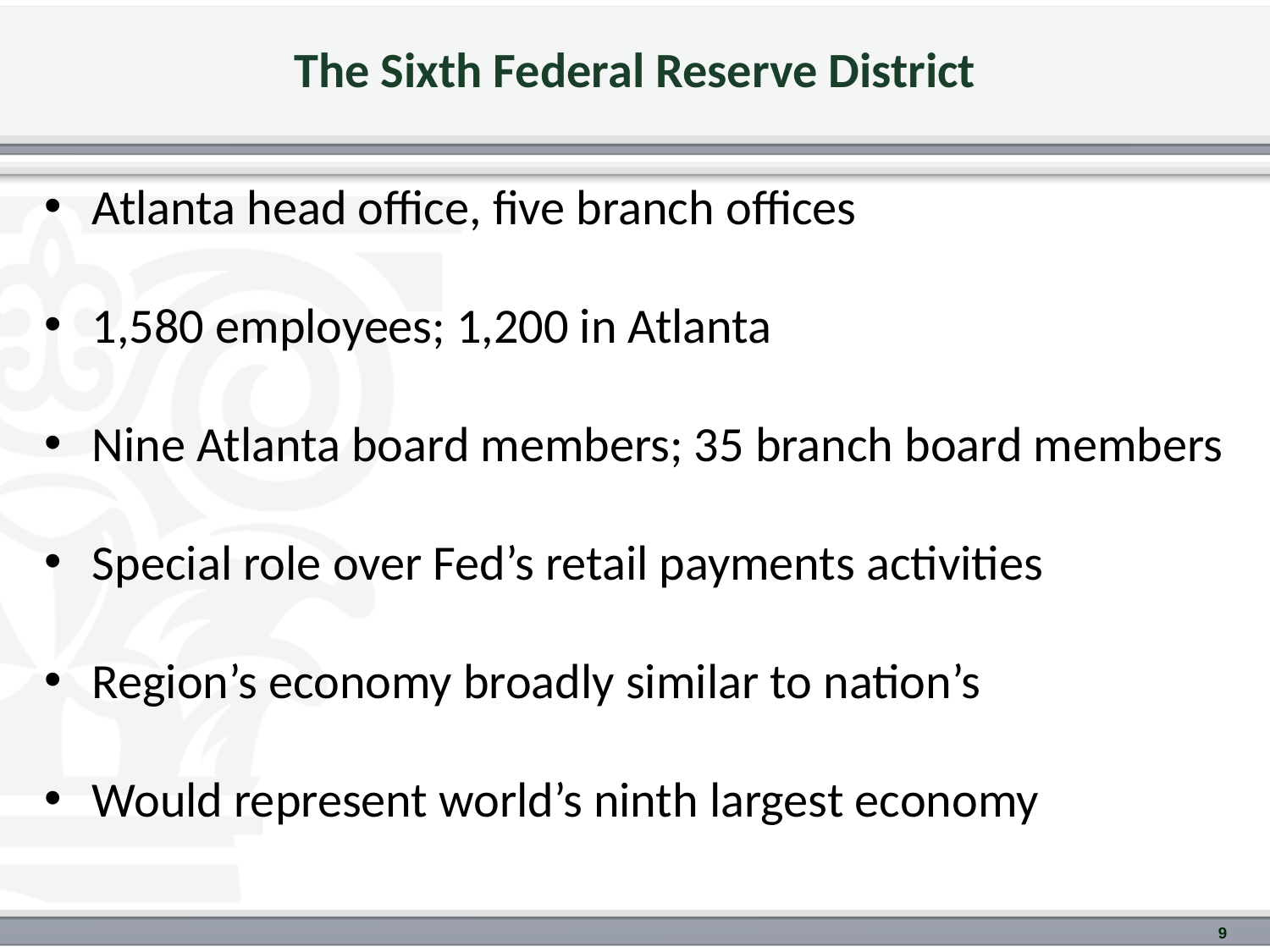

The Sixth Federal Reserve District
Atlanta head office, five branch offices

1,580 employees; 1,200 in Atlanta

Nine Atlanta board members; 35 branch board members

Special role over Fed’s retail payments activities

Region’s economy broadly similar to nation’s

Would represent world’s ninth largest economy

9